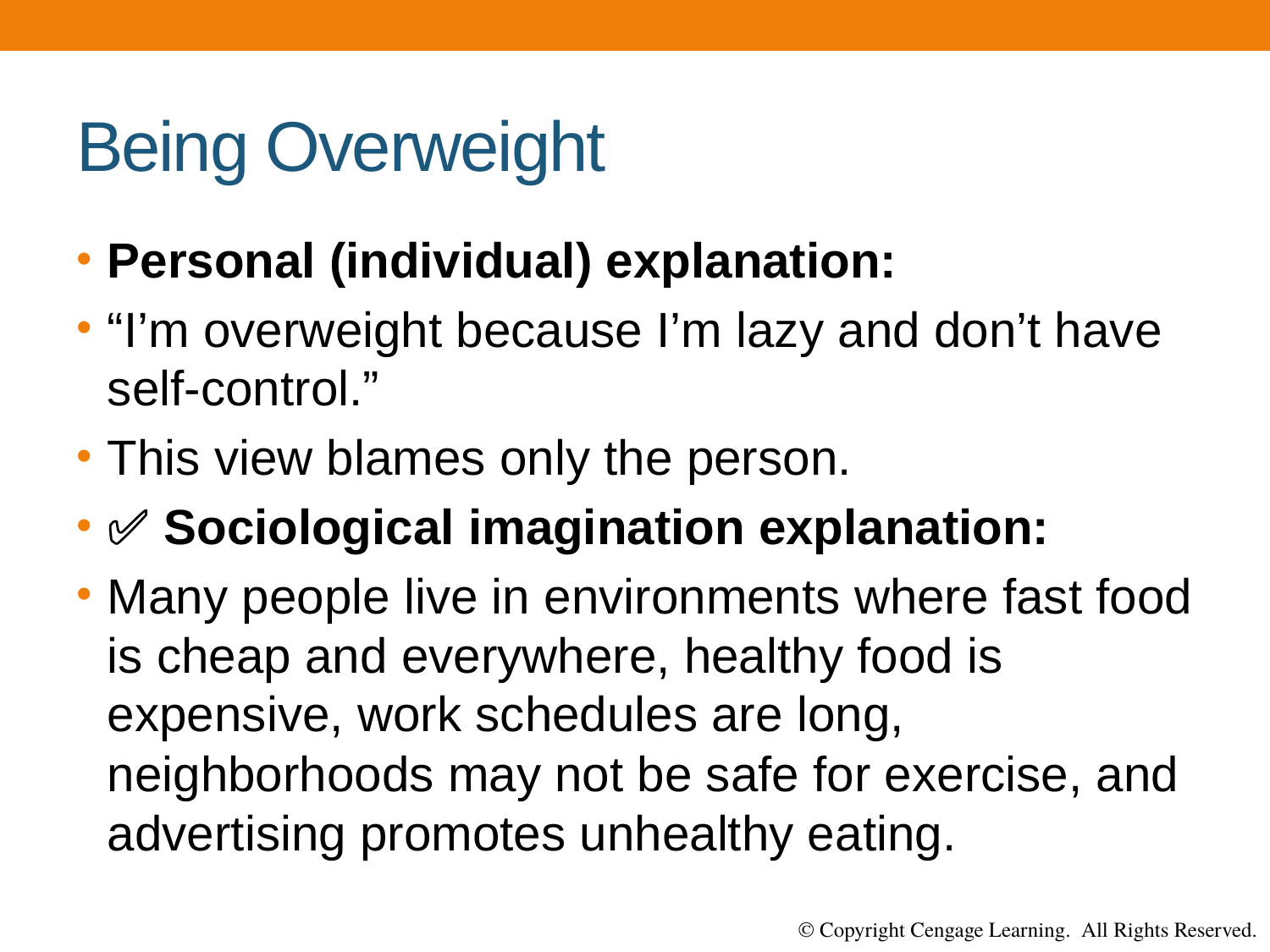

# Being Overweight
Personal (individual) explanation:
“I’m overweight because I’m lazy and don’t have self-control.”
This view blames only the person.
✅ Sociological imagination explanation:
Many people live in environments where fast food is cheap and everywhere, healthy food is expensive, work schedules are long, neighborhoods may not be safe for exercise, and advertising promotes unhealthy eating.